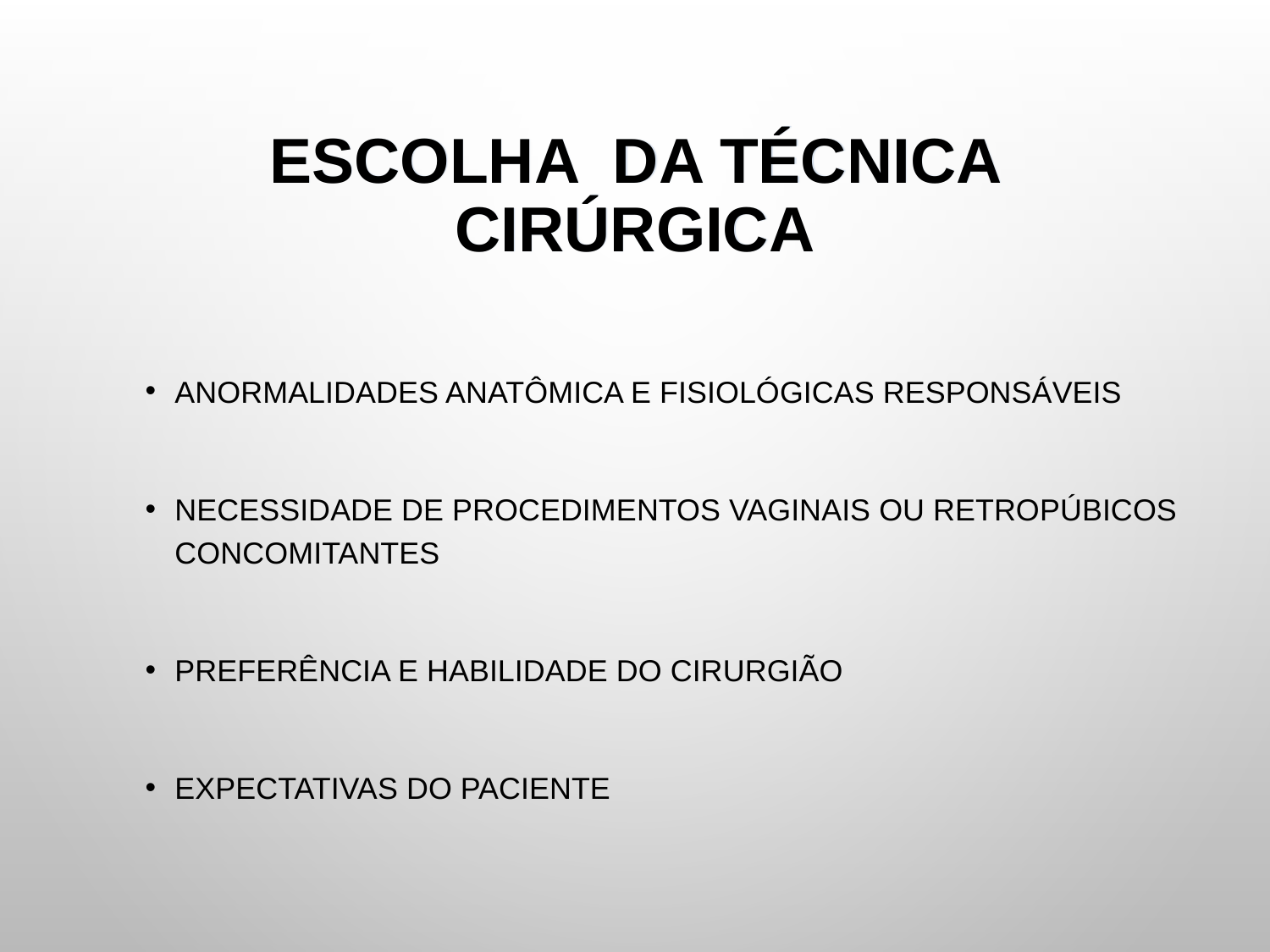

# ESCOLHA  DA TÉCNICA CIRÚRGICA
ANORMALIDADES ANATÔMICA E FISIOLÓGICAS RESPONSÁVEIS

NECESSIDADE DE PROCEDIMENTOS VAGINAIS OU RETROPÚBICOS CONCOMITANTES

PREFERÊNCIA E HABILIDADE DO CIRURGIÃO

EXPECTATIVAS DO PACIENTE